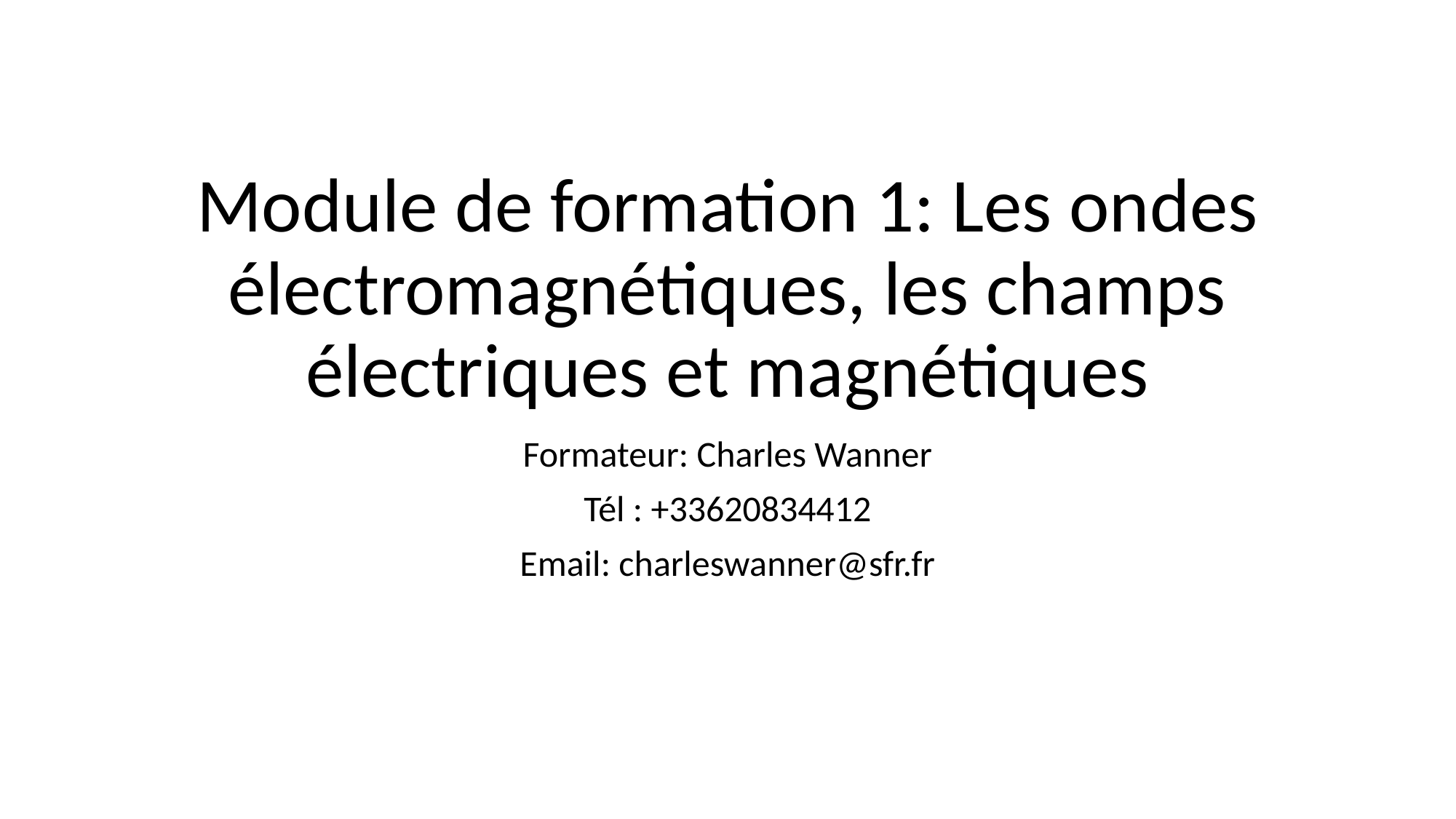

# Module de formation 1: Les ondes électromagnétiques, les champs électriques et magnétiques
Formateur: Charles Wanner
Tél : +33620834412
Email: charleswanner@sfr.fr